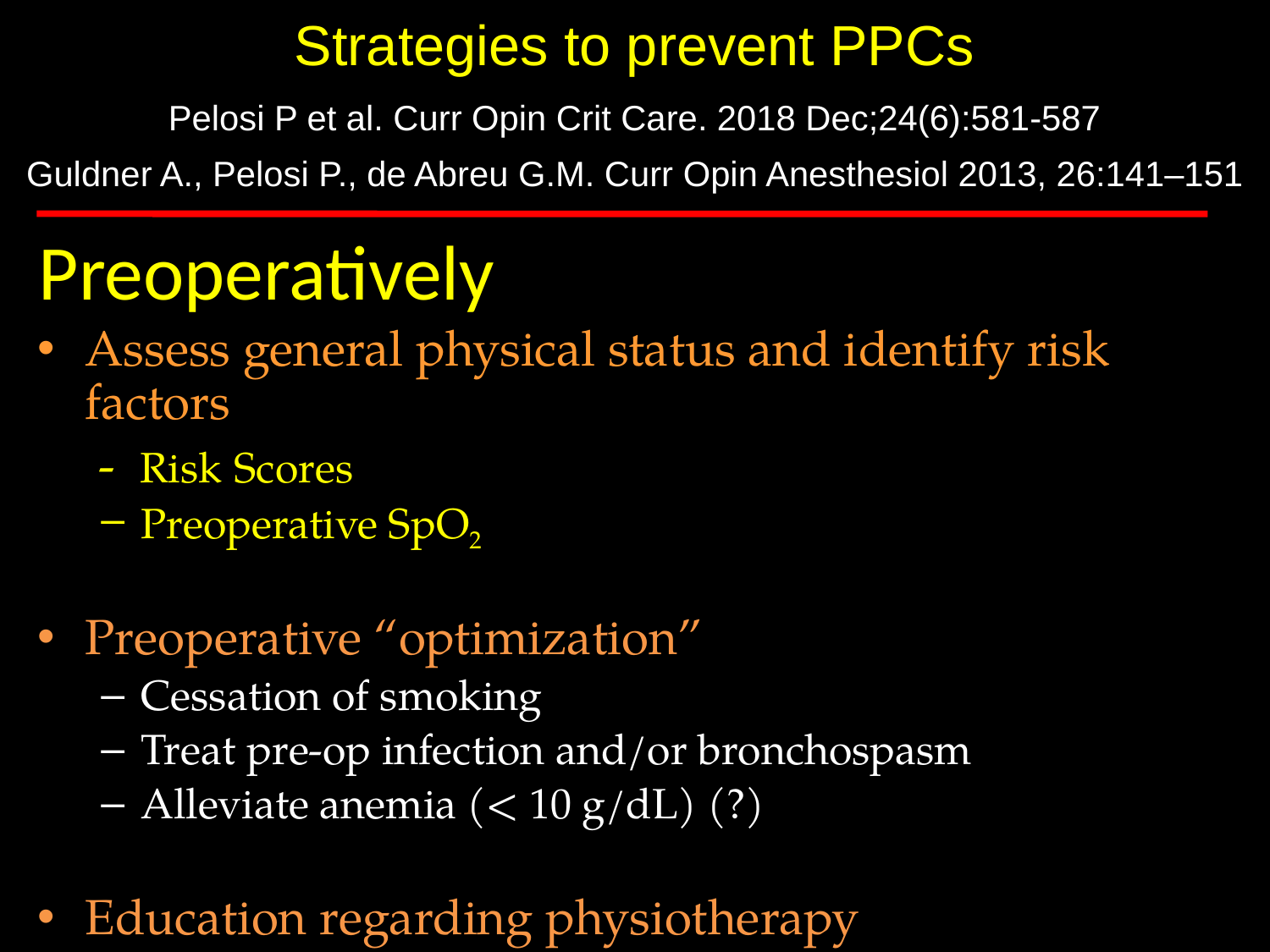

Strategies to prevent PPCs
Pelosi P et al. Curr Opin Crit Care. 2018 Dec;24(6):581-587
Guldner A., Pelosi P., de Abreu G.M. Curr Opin Anesthesiol 2013, 26:141–151
# Preoperatively
Assess general physical status and identify risk factors
     -  Risk Scores
Preoperative SpO2

Preoperative “optimization”
Cessation of smoking
Treat pre-op infection and/or bronchospasm
Alleviate anemia (< 10 g/dL) (?)

Education regarding physiotherapy